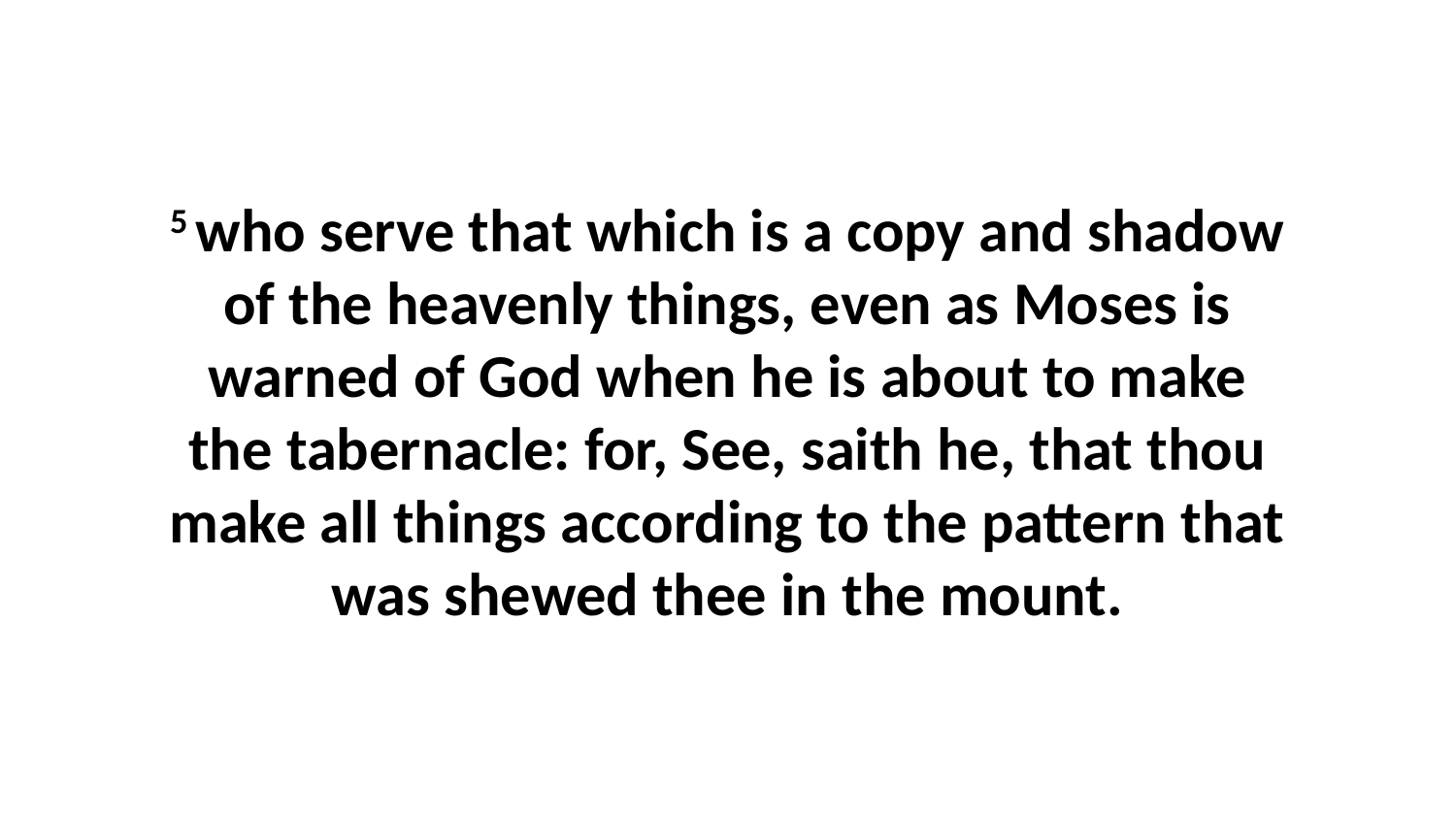

5 who serve that which is a copy and shadow of the heavenly things, even as Moses is warned of God when he is about to make the tabernacle: for, See, saith he, that thou make all things according to the pattern that was shewed thee in the mount.